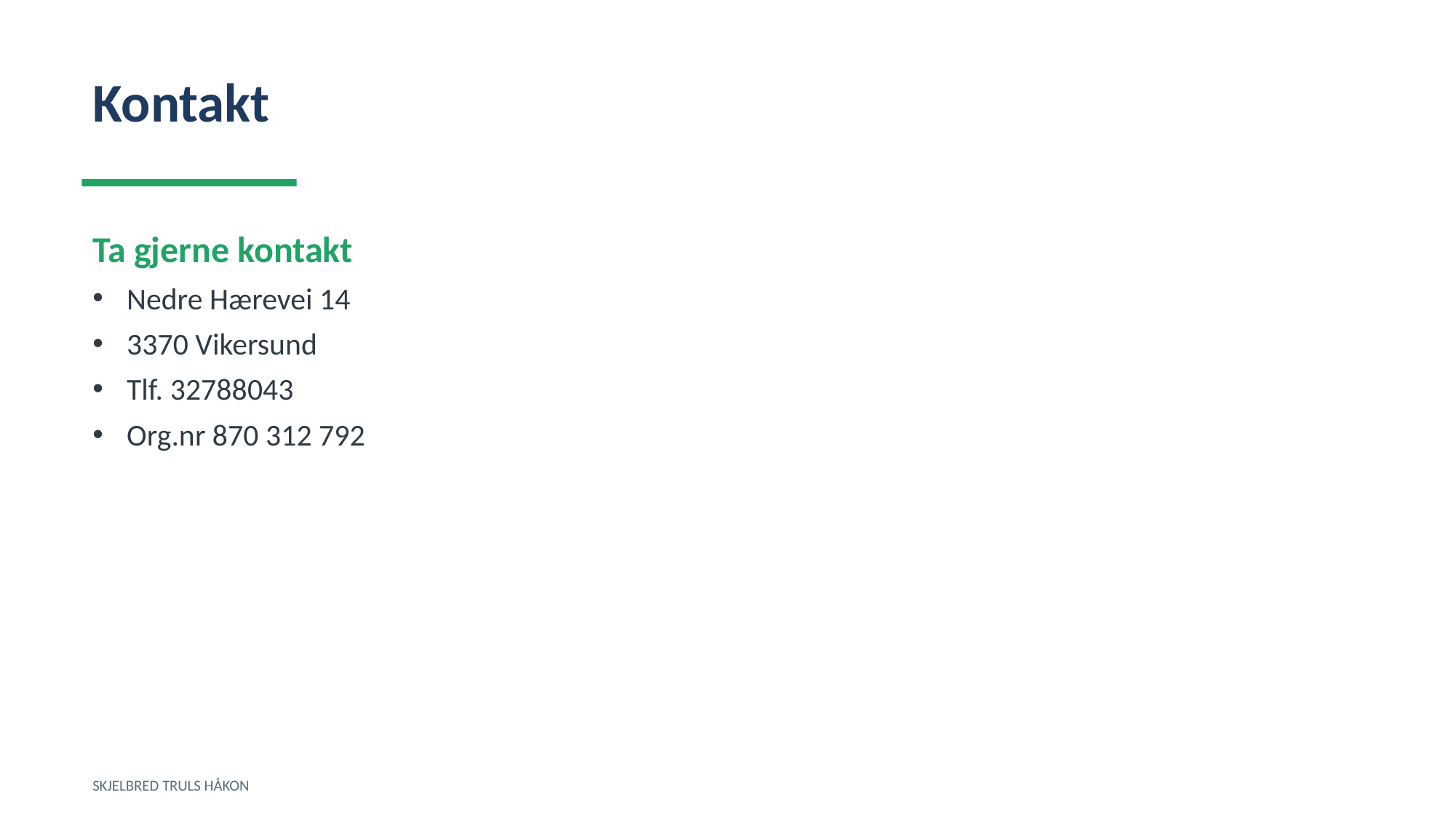

Kontakt

Ta gjerne kontakt
Nedre Hærevei 14
3370 Vikersund
Tlf. 32788043
Org.nr 870 312 792
SKJELBRED TRULS HÅKON